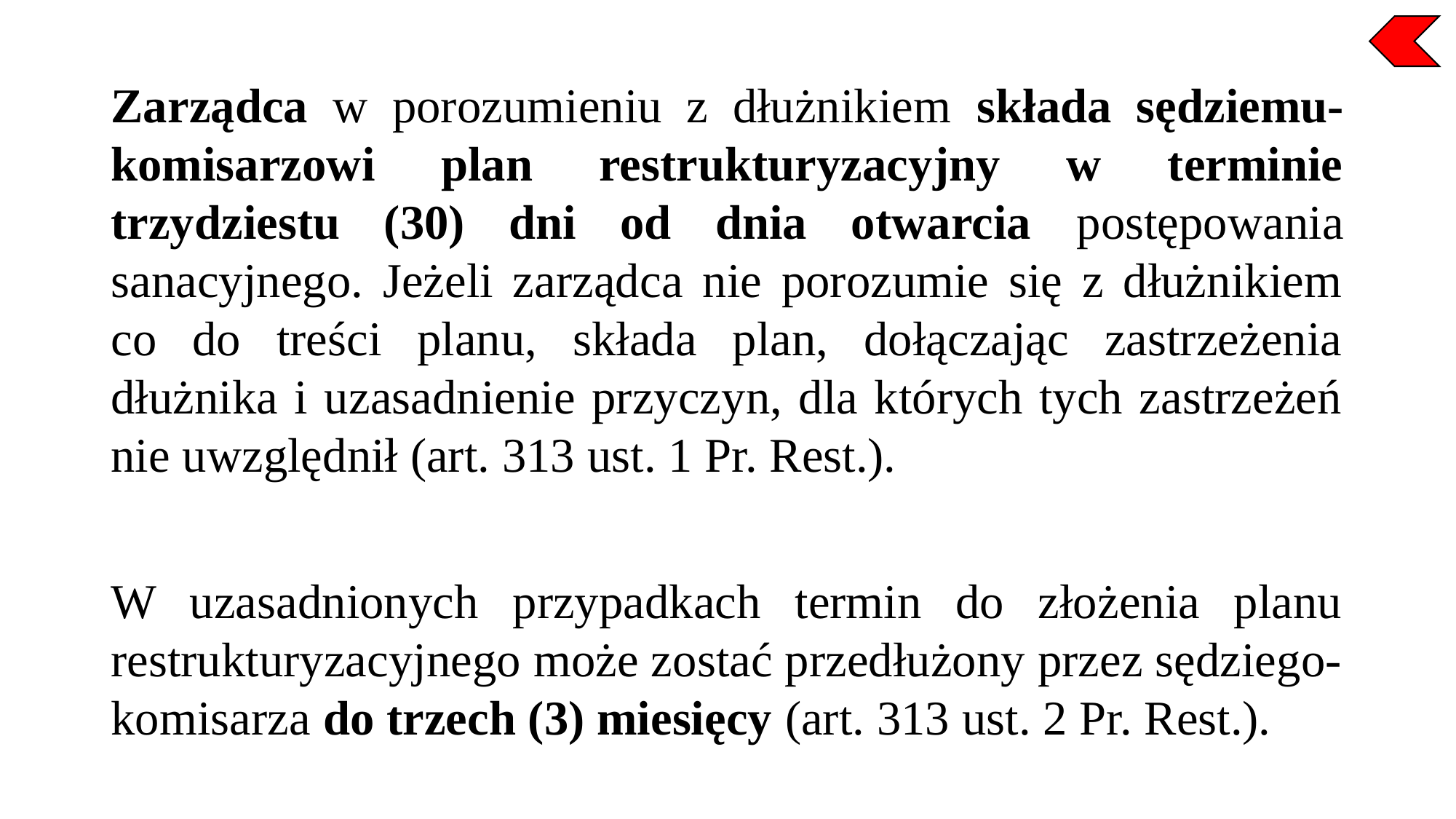

Zarządca w porozumieniu z dłużnikiem składa sędziemu-komisarzowi plan restrukturyzacyjny w terminie trzydziestu (30) dni od dnia otwarcia postępowania sanacyjnego. Jeżeli zarządca nie porozumie się z dłużnikiem co do treści planu, składa plan, dołączając zastrzeżenia dłużnika i uzasadnienie przyczyn, dla których tych zastrzeżeń nie uwzględnił (art. 313 ust. 1 Pr. Rest.).

W uzasadnionych przypadkach termin do złożenia planu restrukturyzacyjnego może zostać przedłużony przez sędziego-komisarza do trzech (3) miesięcy (art. 313 ust. 2 Pr. Rest.).